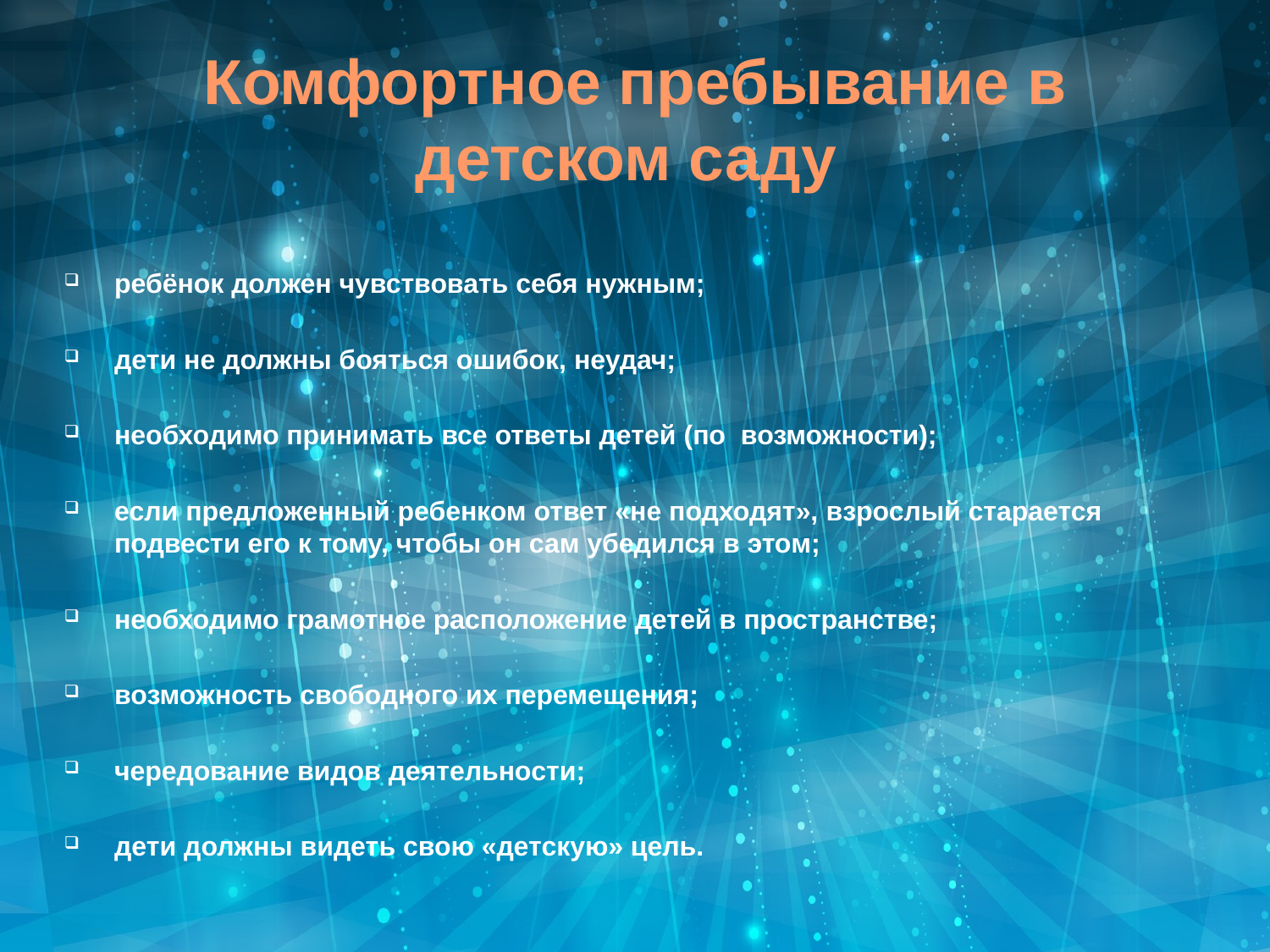

# Комфортное пребывание в детском саду

ребёнок должен чувствовать себя нужным;

дети не должны бояться ошибок, неудач;

необходимо принимать все ответы детей (по  возможности);

если предложенный ребенком ответ «не подходят», взрослый старается подвести его к тому, чтобы он сам убедился в этом;

необходимо грамотное расположение детей в пространстве;

возможность свободного их перемещения;

чередование видов деятельности;

дети должны видеть свою «детскую» цель.